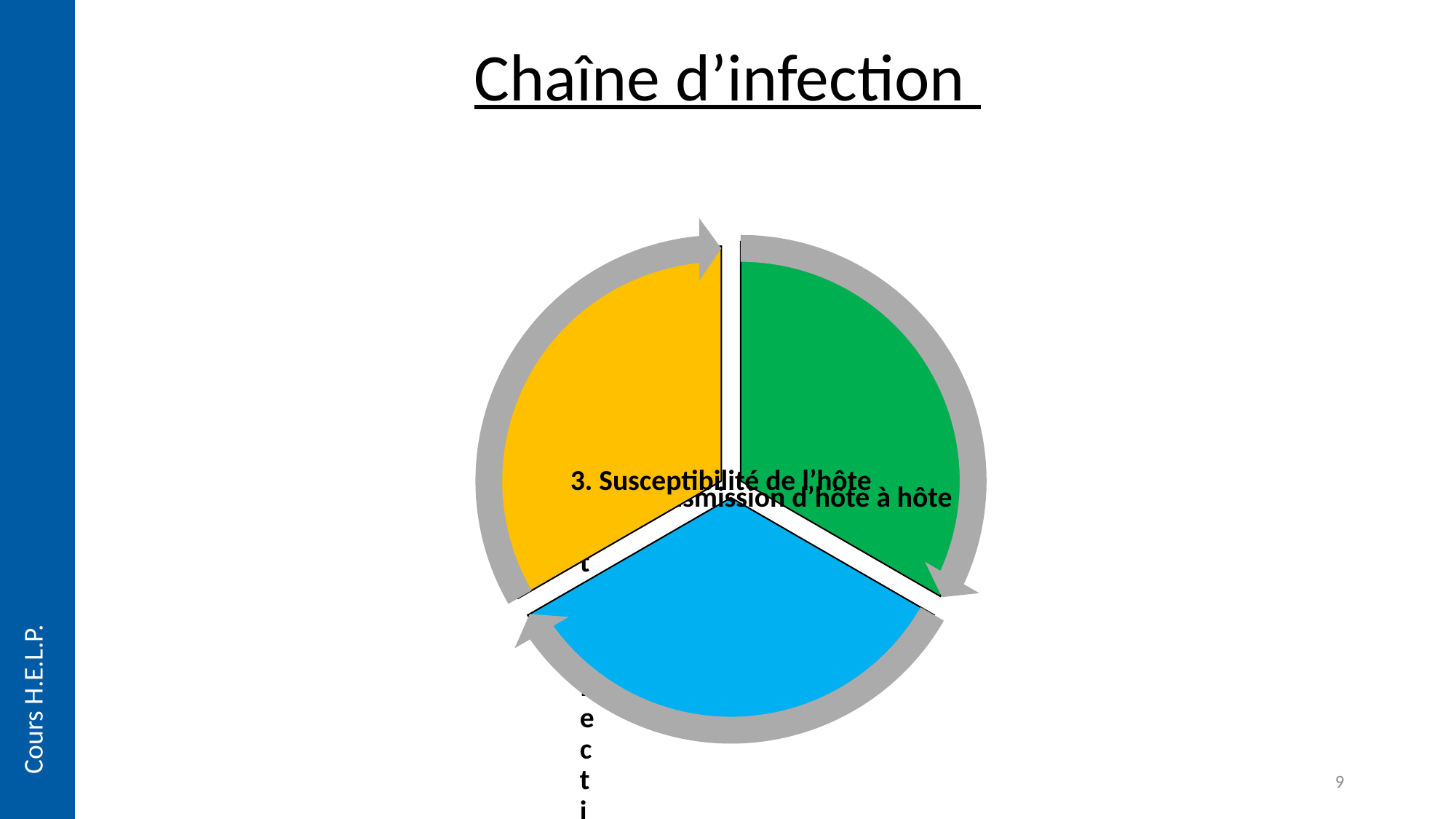

# Chaîne d’infection
1. Agent infectieux
2. Voie de transmission d’hôte à hôte
3. Susceptibilité de l’hôte
Cours H.E.L.P.
9